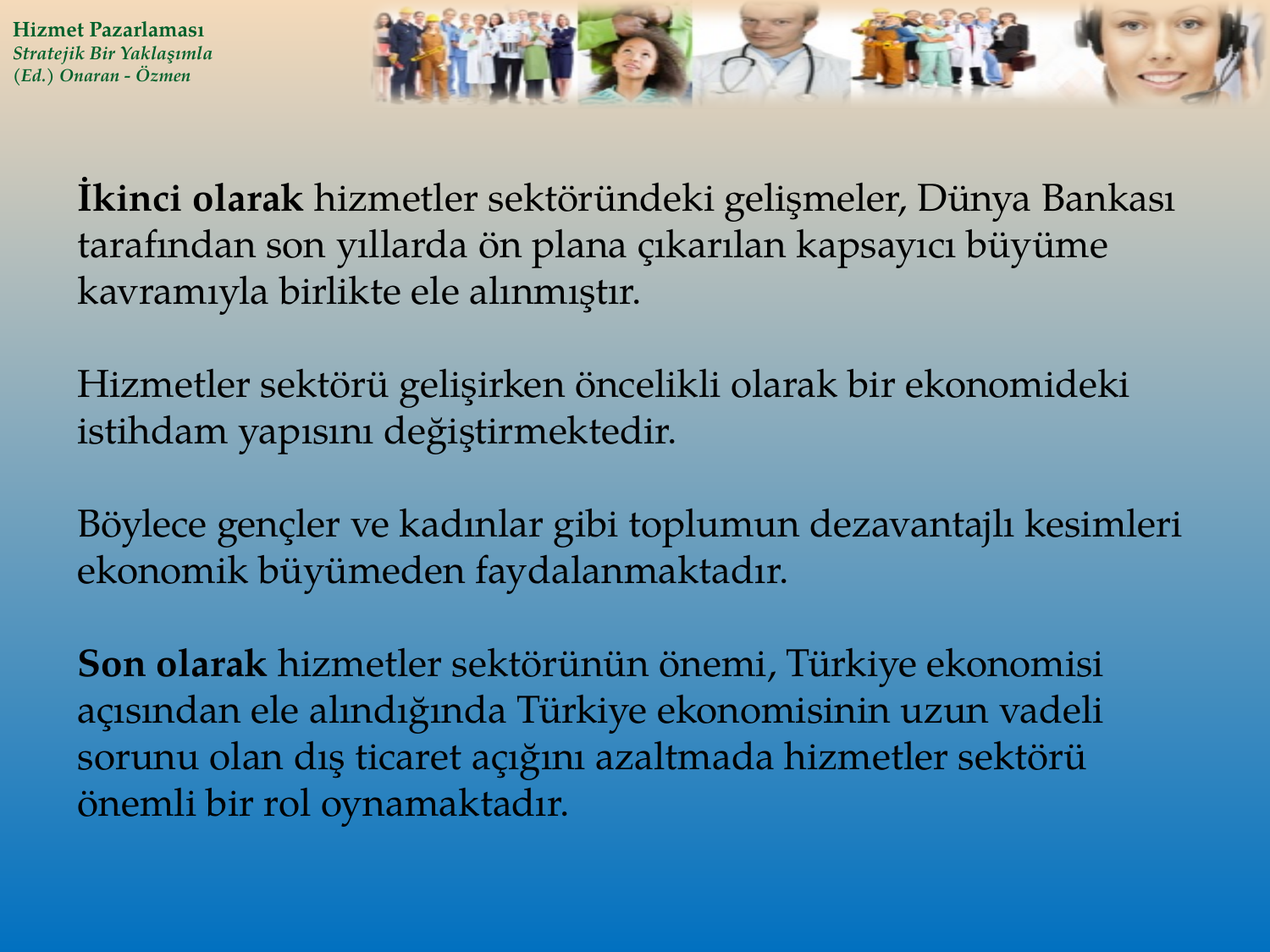

İkinci olarak hizmetler sektöründeki gelişmeler, Dünya Bankası tarafından son yıllarda ön plana çıkarılan kapsayıcı büyüme kavramıyla birlikte ele alınmıştır.

Hizmetler sektörü gelişirken öncelikli olarak bir ekonomideki istihdam yapısını değiştirmektedir.

Böylece gençler ve kadınlar gibi toplumun dezavantajlı kesimleri ekonomik büyümeden faydalanmaktadır.

Son olarak hizmetler sektörünün önemi, Türkiye ekonomisi açısından ele alındığında Türkiye ekonomisinin uzun vadeli sorunu olan dış ticaret açığını azaltmada hizmetler sektörü önemli bir rol oynamaktadır.